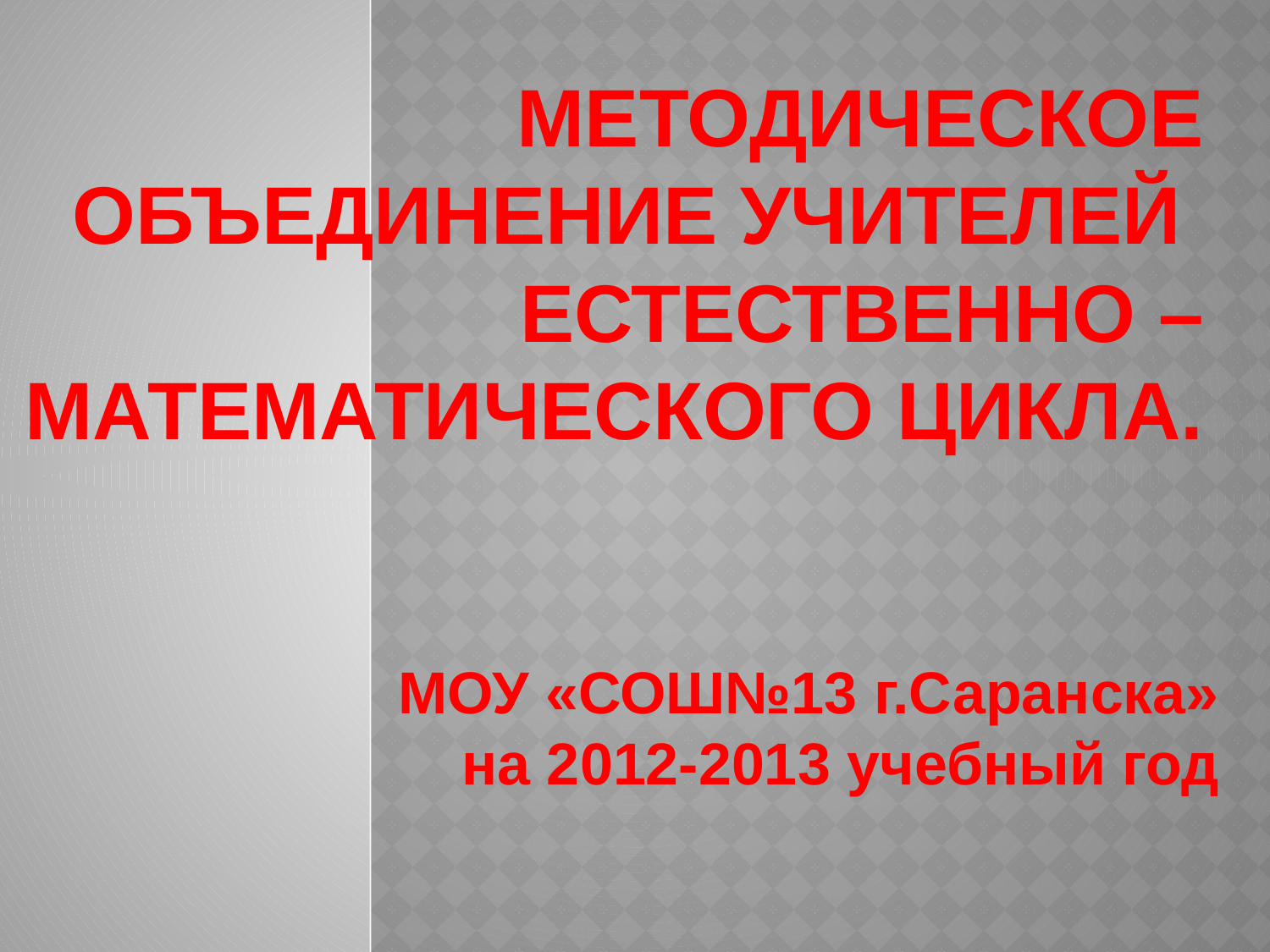

# Методическое объединение учителей естественно – математического цикла.
МОУ «СОШ№13 г.Саранска»
на 2012-2013 учебный год